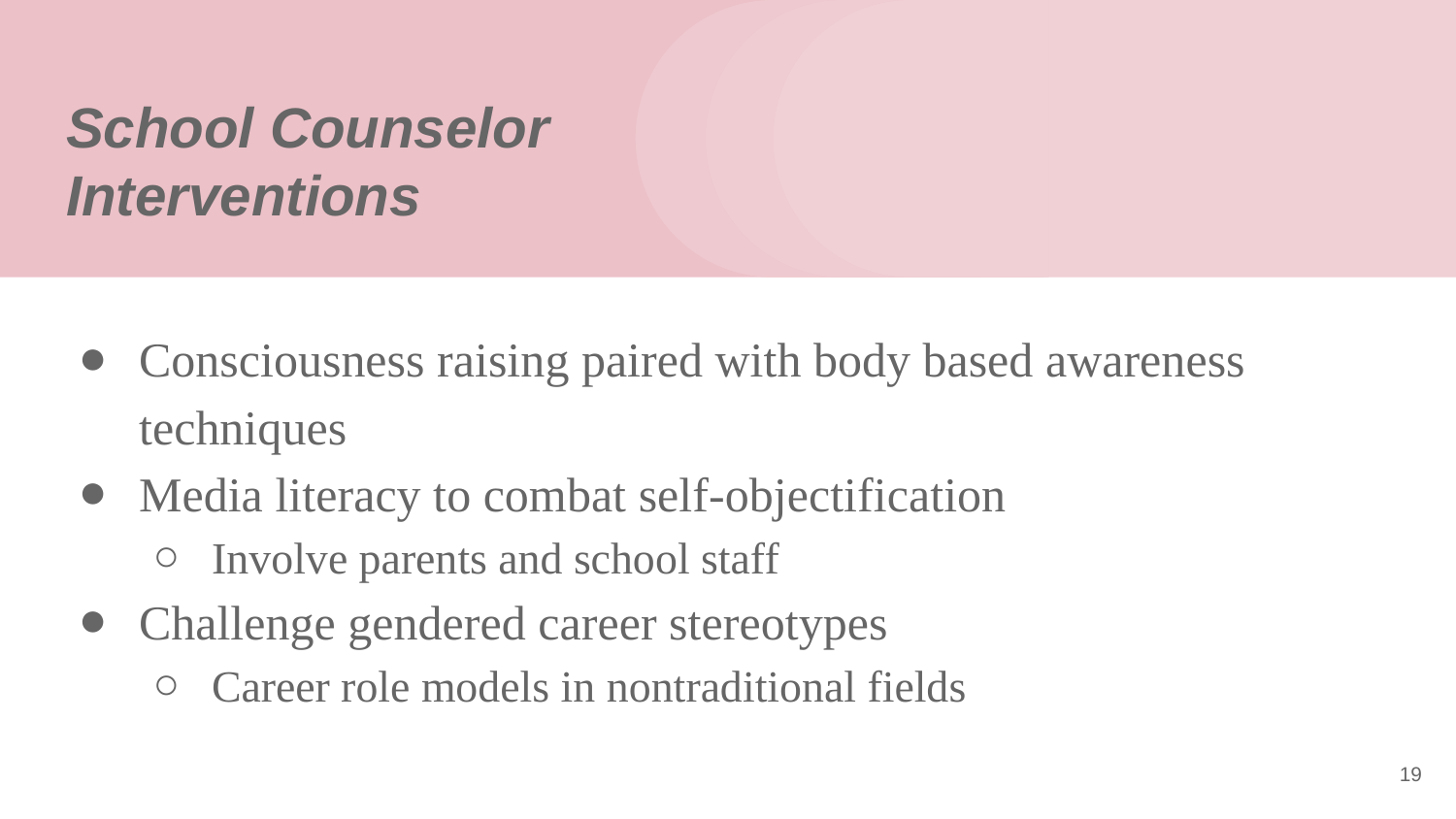

# School Counselor Interventions
Consciousness raising paired with body based awareness techniques
Media literacy to combat self-objectification
Involve parents and school staff
Challenge gendered career stereotypes
Career role models in nontraditional fields

19